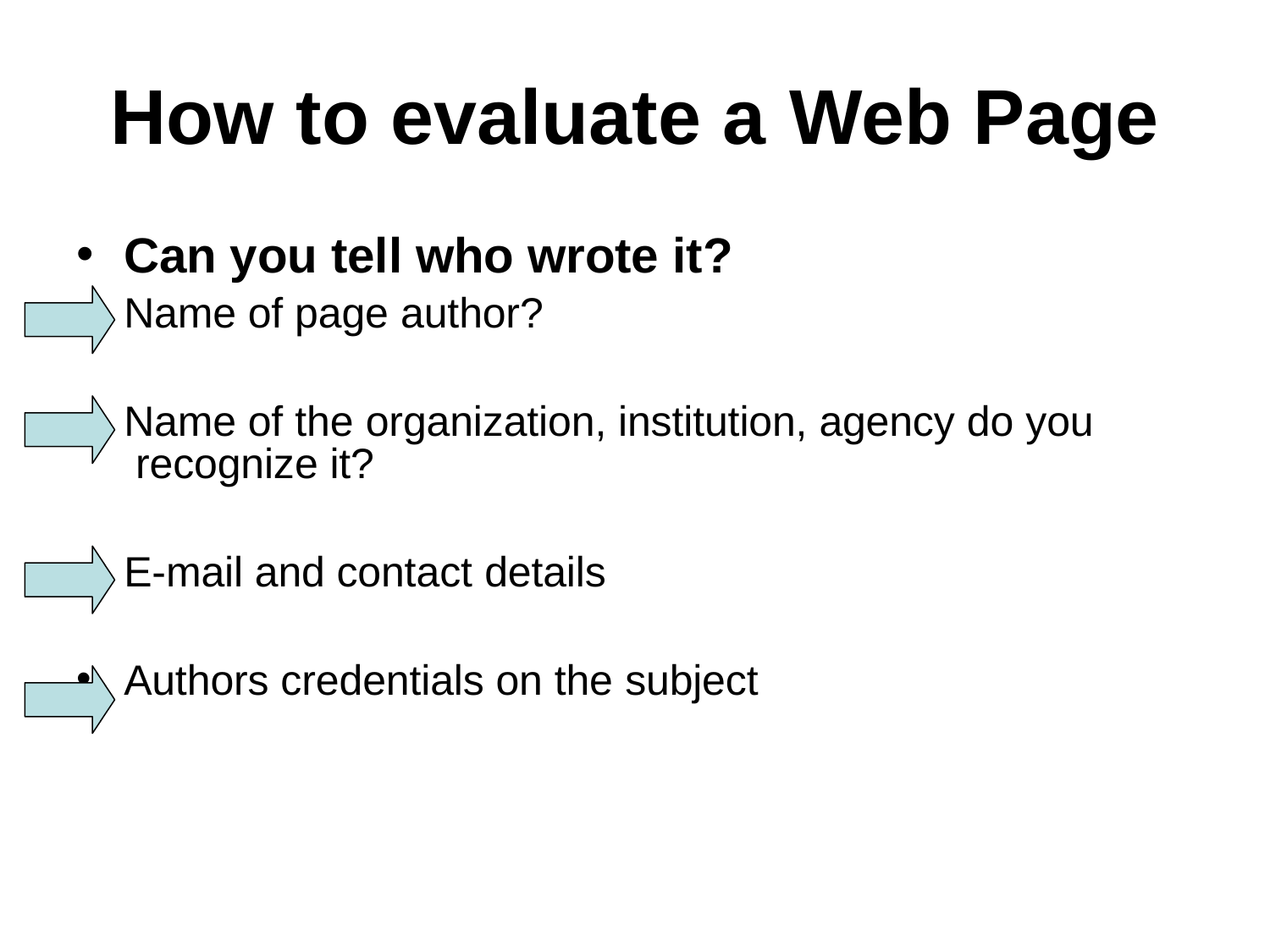

# How to evaluate a	Web Page
Can you tell who wrote it?
Name of page author?

Name of the organization, institution, agency do you  recognize it?

E-mail and contact details

Authors credentials on the subject